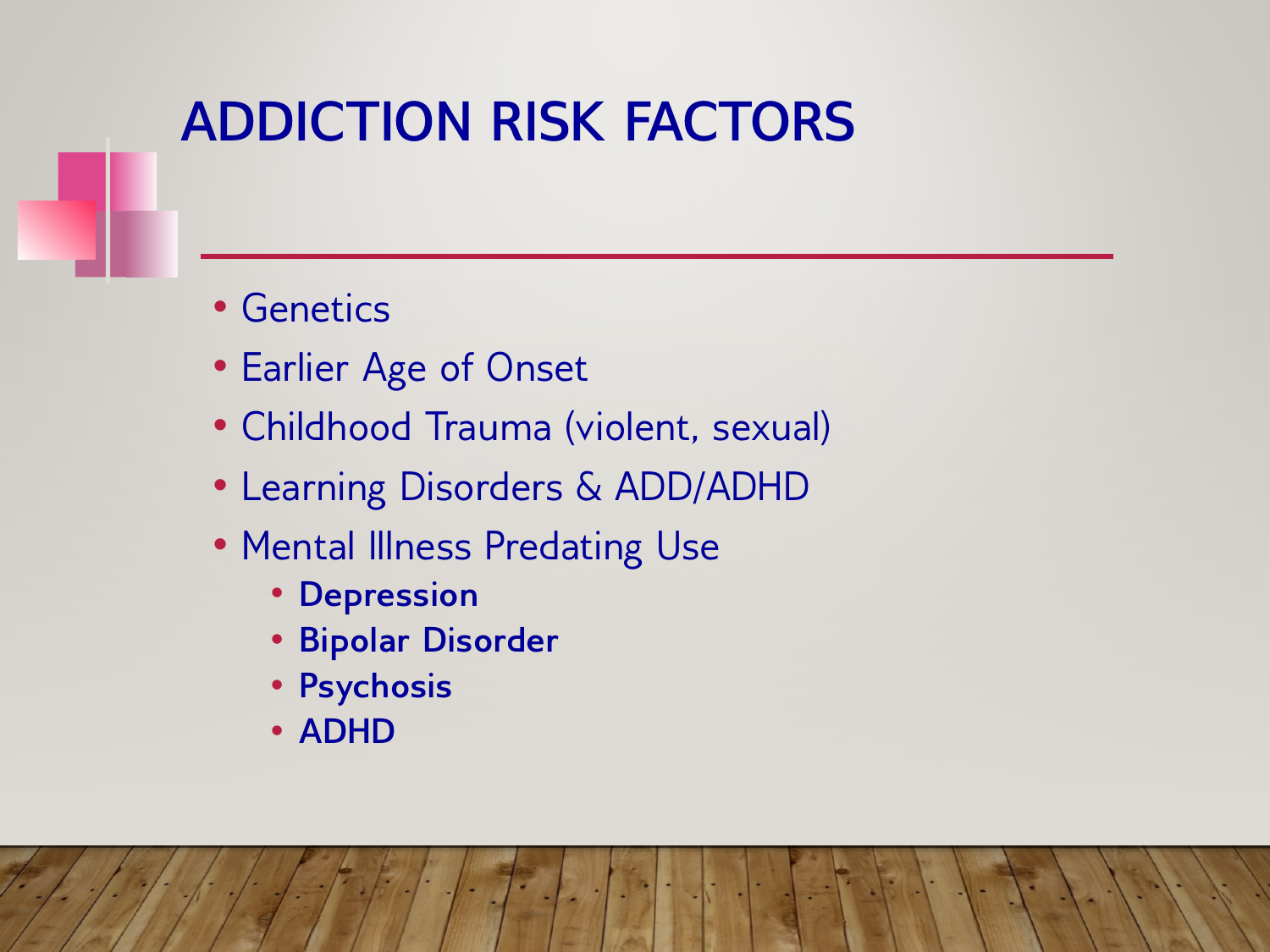

# Addiction Risk Factors
Genetics
Earlier Age of Onset
Childhood Trauma (violent, sexual)
Learning Disorders & ADD/ADHD
Mental Illness Predating Use
Depression
Bipolar Disorder
Psychosis
ADHD